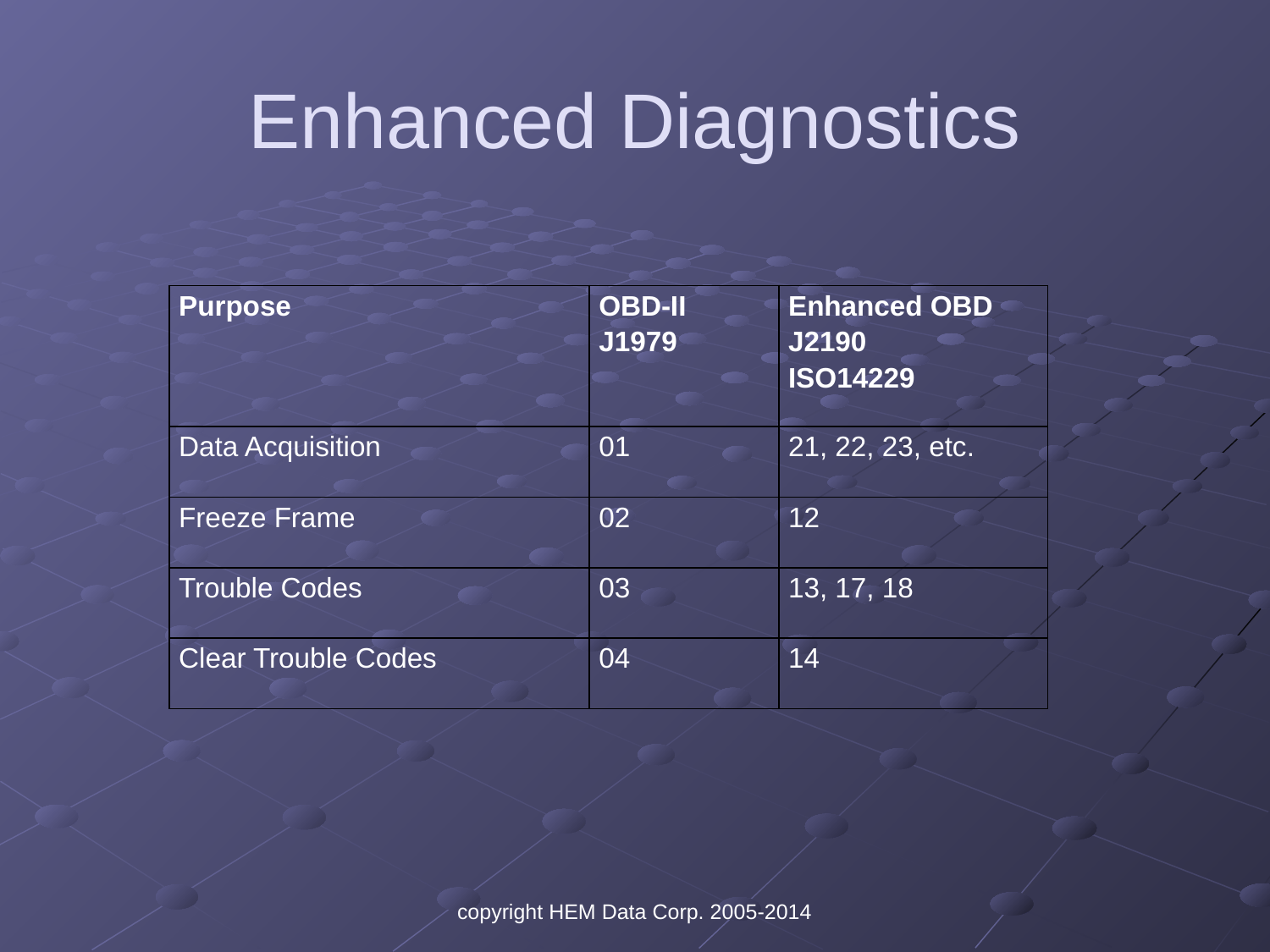

# Enhanced Diagnostics
| Purpose | OBD-II J1979 | Enhanced OBD J2190 ISO14229 |
| --- | --- | --- |
| Data Acquisition | 01 | 21, 22, 23, etc. |
| Freeze Frame | 02 | 12 |
| Trouble Codes | 03 | 13, 17, 18 |
| Clear Trouble Codes | 04 | 14 |
copyright HEM Data Corp. 2005-2014